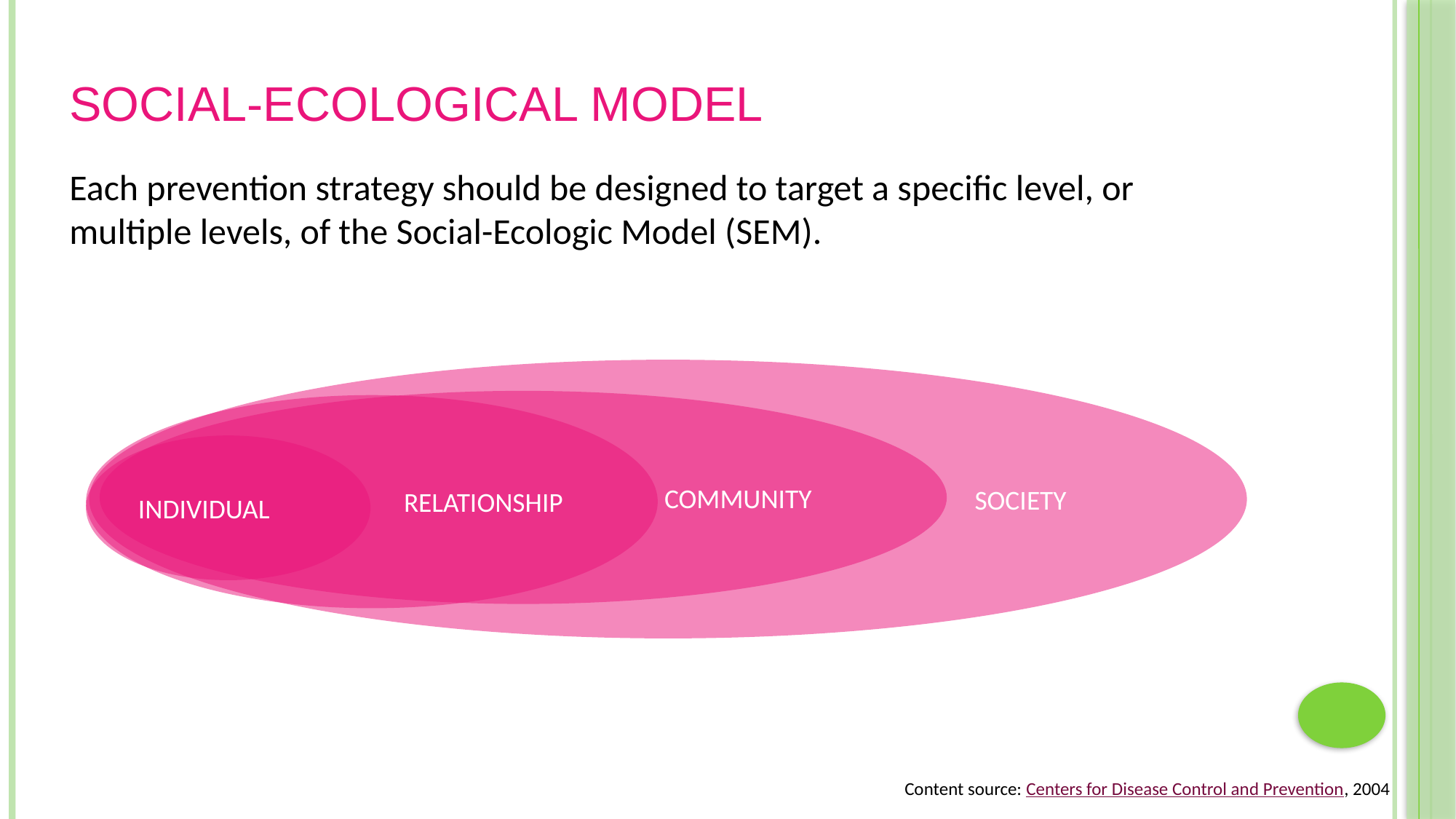

# Social-Ecological Model
Each prevention strategy should be designed to target a specific level, or multiple levels, of the Social-Ecologic Model (SEM).

SOCIETY
COMMUNITY
RELATIONSHIP
INDIVIDUAL
Content source: Centers for Disease Control and Prevention, 2004